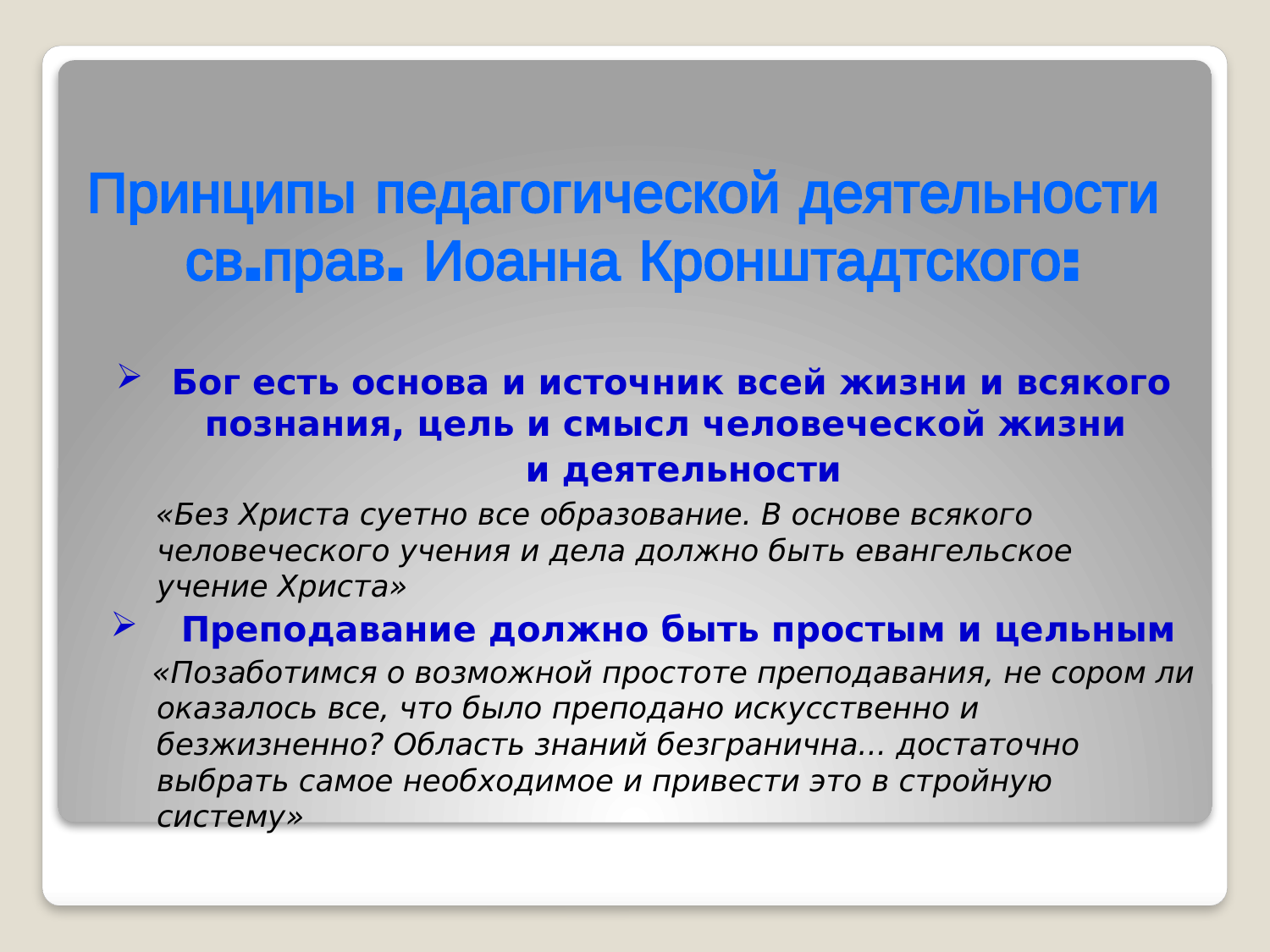

# Принципы педагогической деятельности св.прав. Иоанна Кронштадтского:
Бог есть основа и источник всей жизни и всякого познания, цель и смысл человеческой жизни
      и деятельности
      «Без Христа суетно все образование. В основе всякого человеческого учения и дела должно быть евангельское  учение Христа»
Преподавание должно быть простым и цельным
      «Позаботимся о возможной простоте преподавания, не сором ли оказалось все, что было преподано искусственно и безжизненно? Область знаний безгранична... достаточно выбрать самое необходимое и привести это в стройную систему»